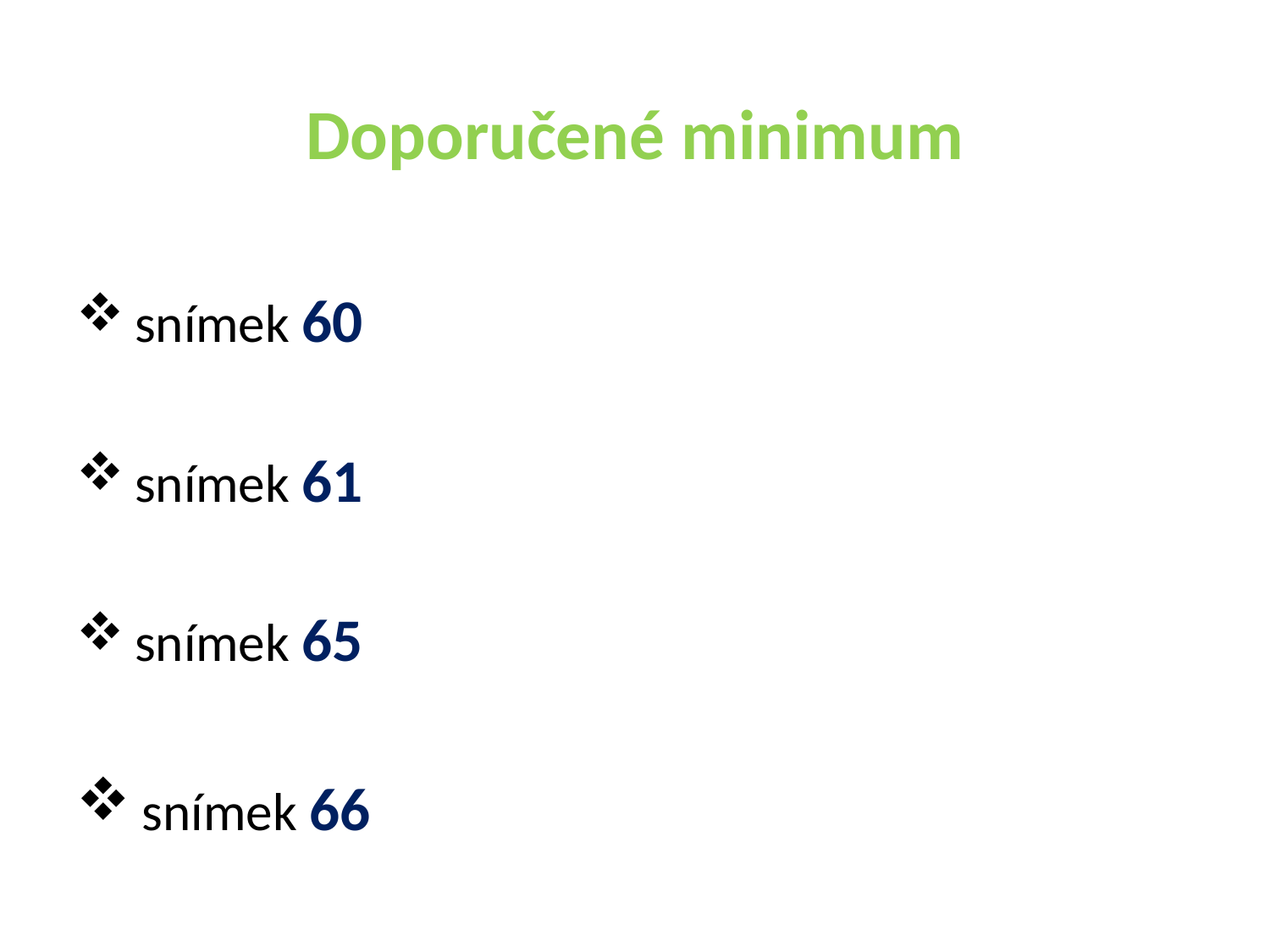

# Doporučené minimum
 snímek 60

 snímek 61

 snímek 65

 snímek 66